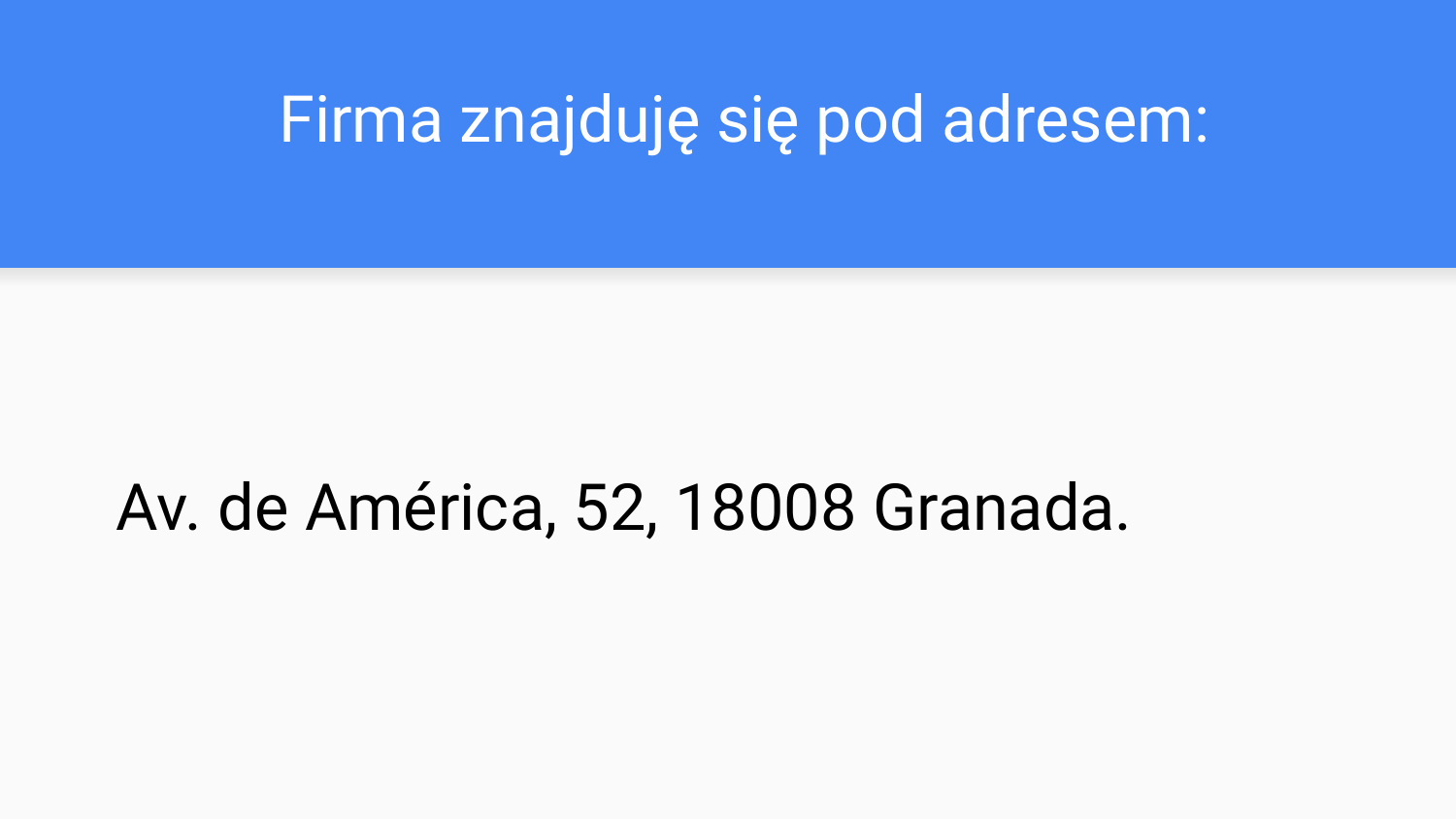

# Firma znajduję się pod adresem:

 Av. de América, 52, 18008 Granada.